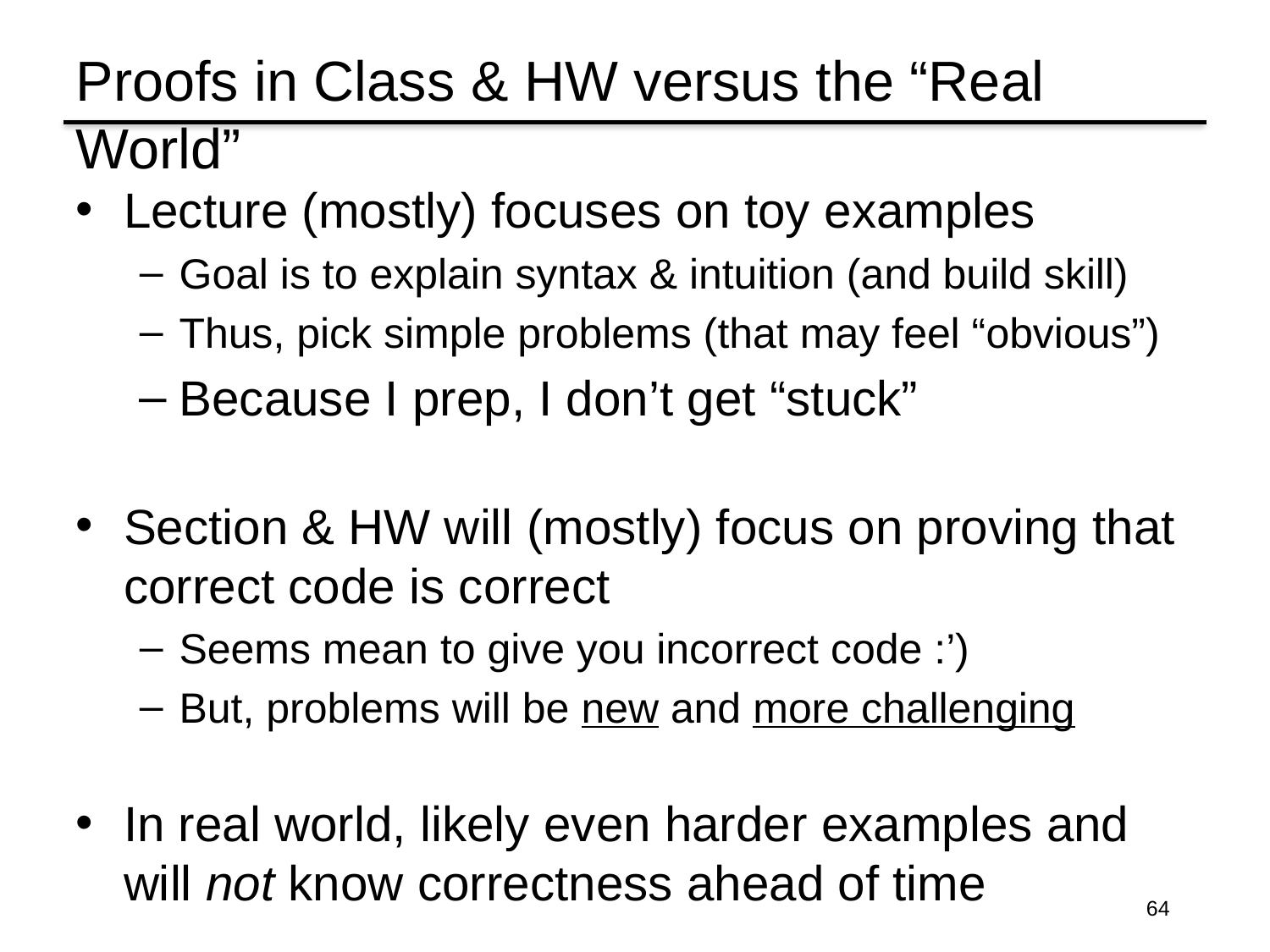

# Proofs in Class & HW versus the “Real World”
Lecture (mostly) focuses on toy examples
Goal is to explain syntax & intuition (and build skill)
Thus, pick simple problems (that may feel “obvious”)
Because I prep, I don’t get “stuck”
Section & HW will (mostly) focus on proving that correct code is correct
Seems mean to give you incorrect code :’)
But, problems will be new and more challenging
In real world, likely even harder examples and
will not know correctness ahead of time

64